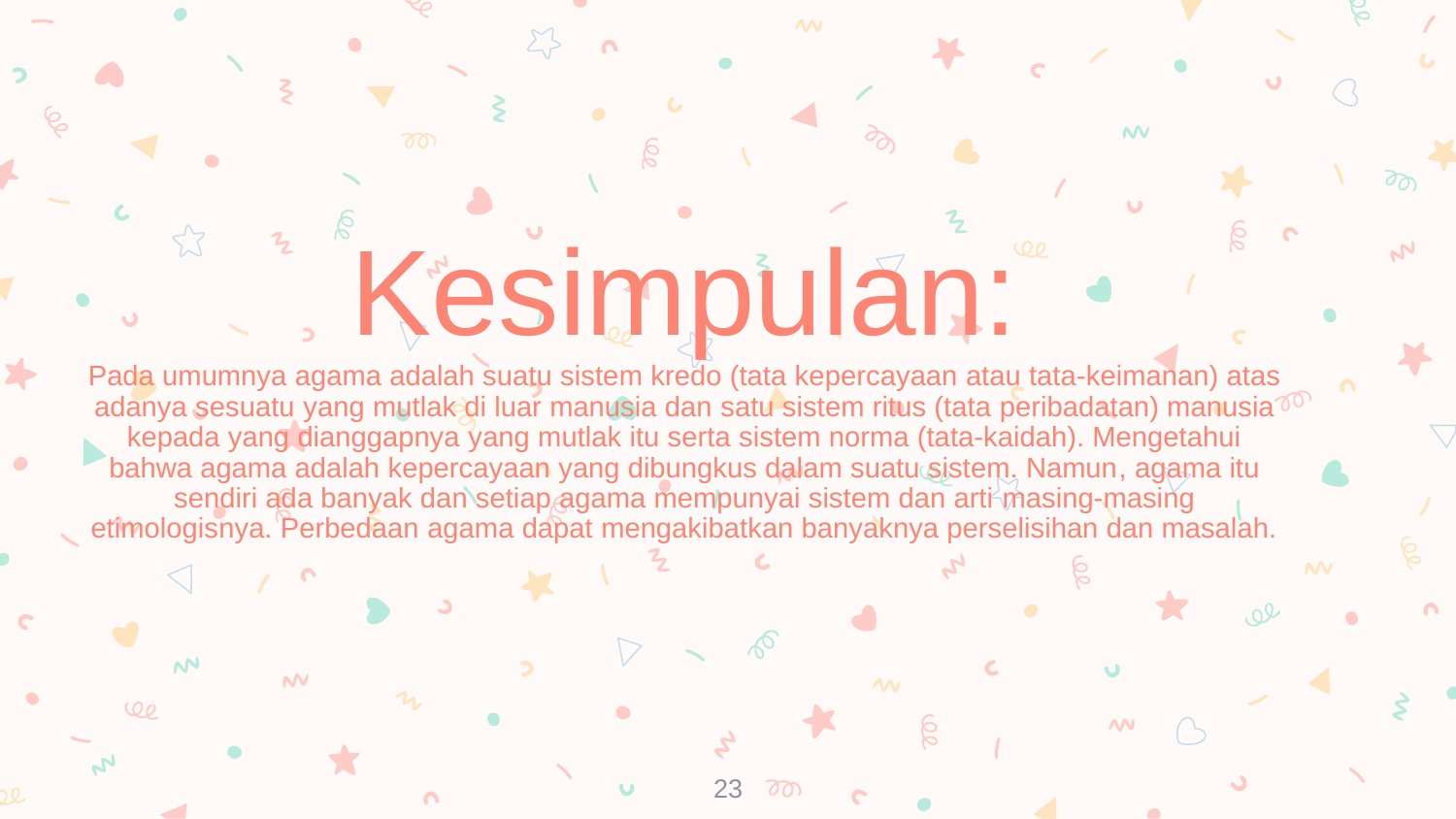

Kesimpulan:
Pada umumnya agama adalah suatu sistem kredo (tata kepercayaan atau tata-keimanan) atas adanya sesuatu yang mutlak di luar manusia dan satu sistem ritus (tata peribadatan) manusia kepada yang dianggapnya yang mutlak itu serta sistem norma (tata-kaidah). Mengetahui bahwa agama adalah kepercayaan yang dibungkus dalam suatu sistem. Namun, agama itu sendiri ada banyak dan setiap agama mempunyai sistem dan arti masing-masing etimologisnya. Perbedaan agama dapat mengakibatkan banyaknya perselisihan dan masalah.
23